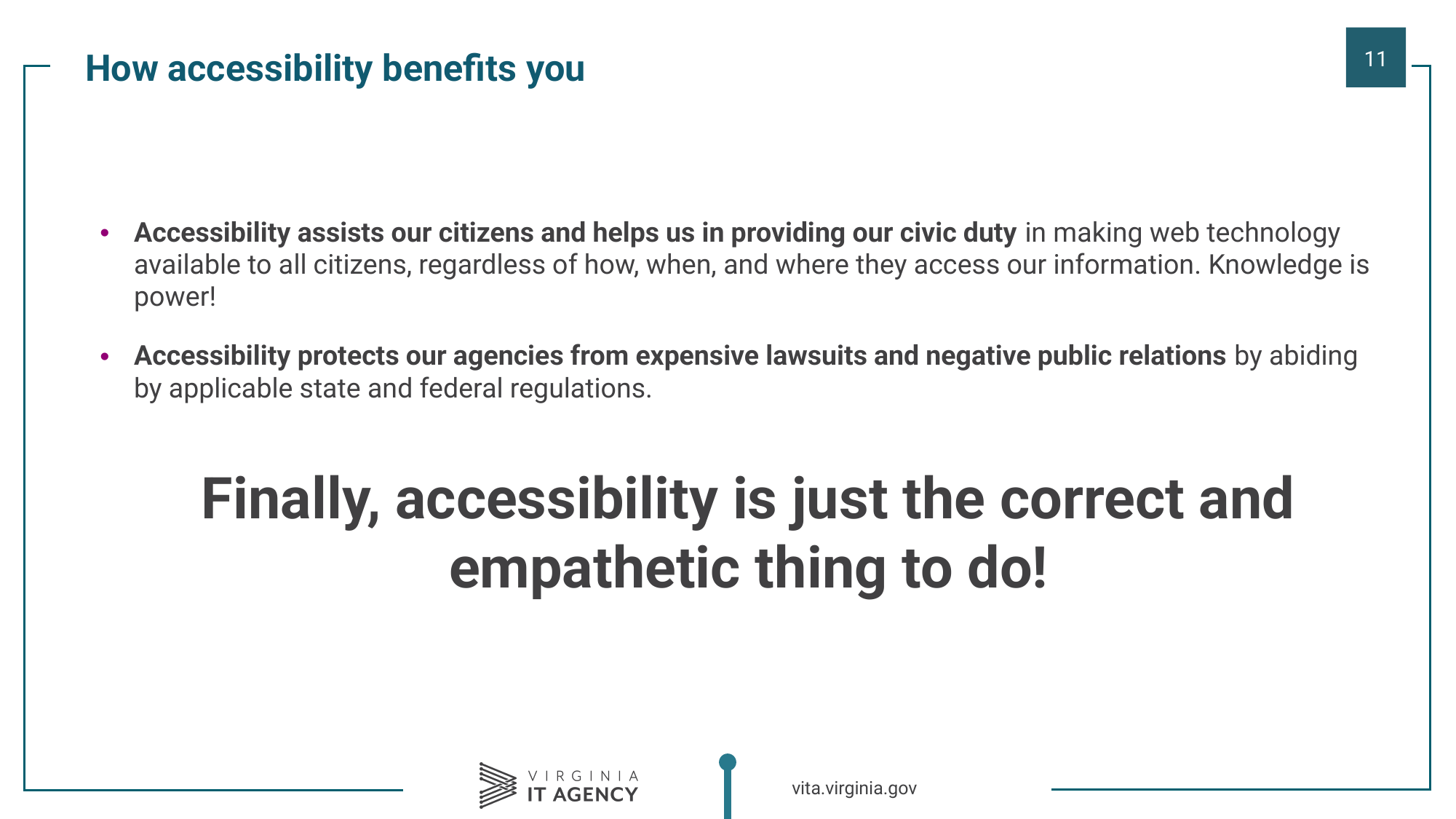

How accessibility benefits you

|  |
| --- |
| Accessibility assists our citizens and helps us in providing our civic duty in making web technology available to all citizens, regardless of how, when, and where they access our information. Knowledge is power! Accessibility protects our agencies from expensive lawsuits and negative public relations by abiding by applicable state and federal regulations. |
Finally, accessibility is just the correct and empathetic thing to do!